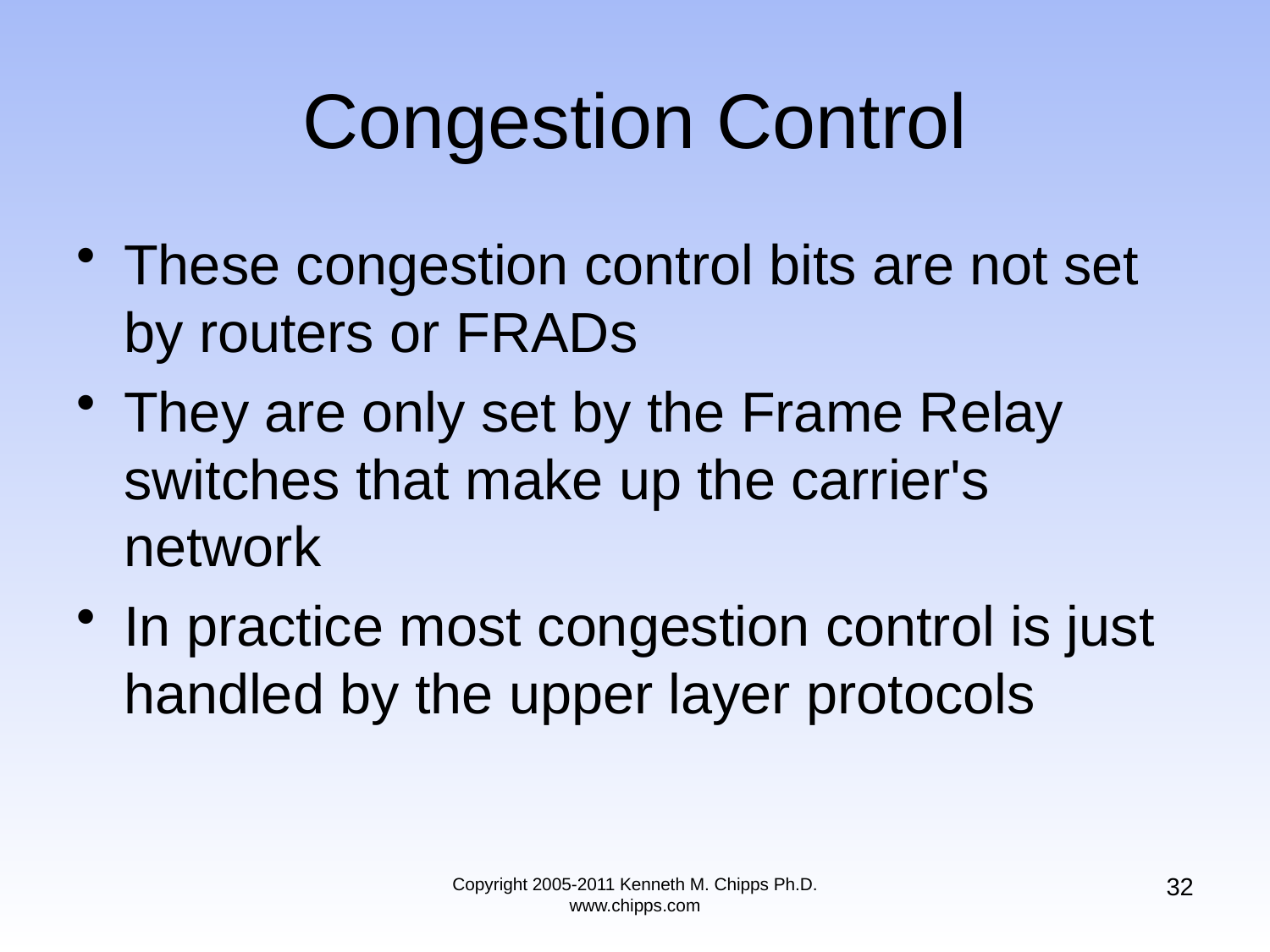

# Congestion Control
These congestion control bits are not set by routers or FRADs
They are only set by the Frame Relay switches that make up the carrier's network
In practice most congestion control is just handled by the upper layer protocols
32
Copyright 2005-2011 Kenneth M. Chipps Ph.D. www.chipps.com